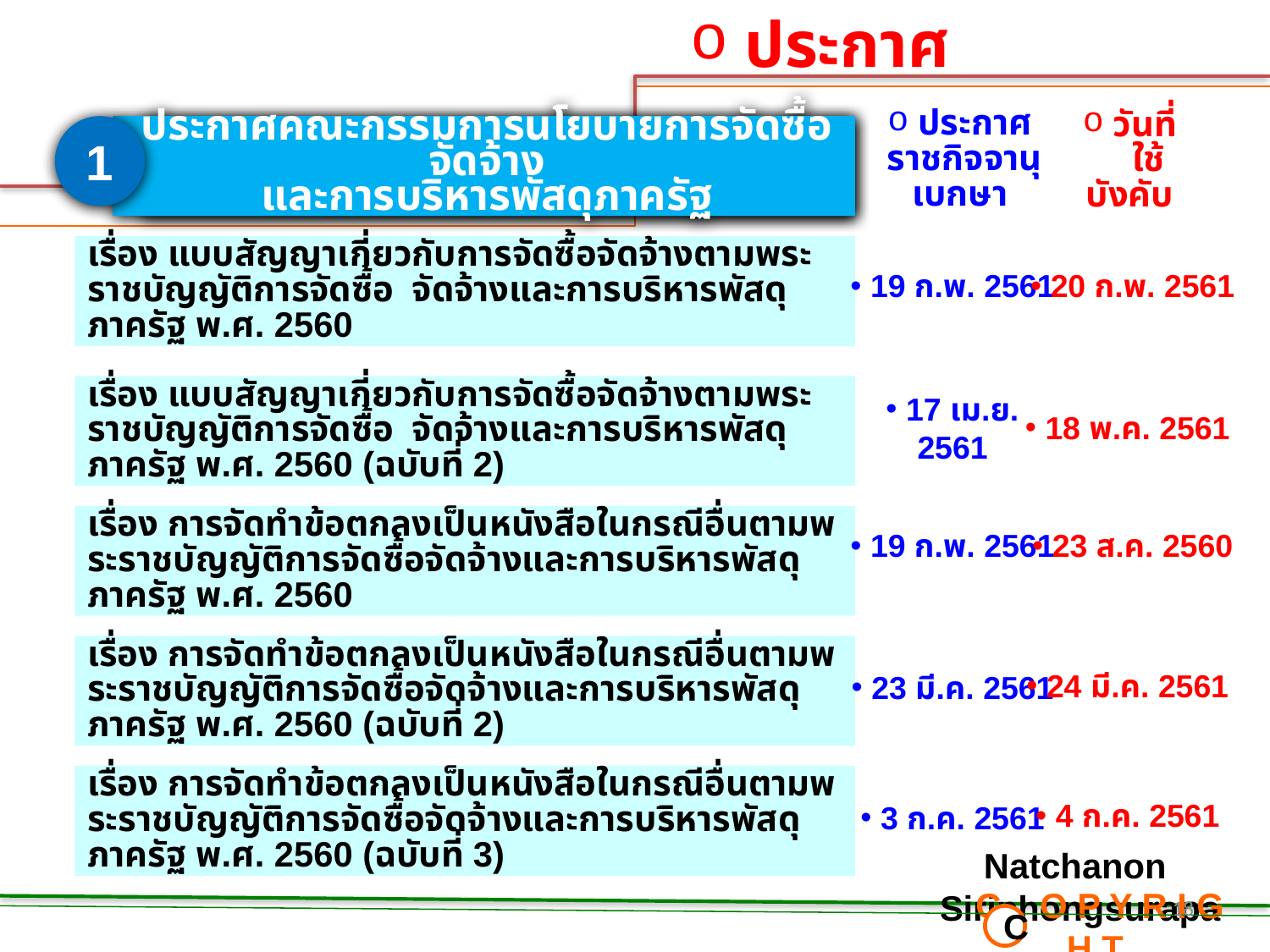

# ประกาศ
1

ประกาศคณะกรรมการนโยบายการจัดซื้อจัดจ้าง
และการบริหารพัสดุภาครัฐ
 ประกาศ
 ราชกิจจานุเบกษา
 วันที่
    ใช้บังคับ
เรื่อง แบบสัญญาเกี่ยวกับการจัดซื้อจัดจ้างตามพระราชบัญญัติการจัดซื้อ  จัดจ้างและการบริหารพัสดุภาครัฐ พ.ศ. 2560
 19 ก.พ. 2561
 20 ก.พ. 2561
เรื่อง แบบสัญญาเกี่ยวกับการจัดซื้อจัดจ้างตามพระราชบัญญัติการจัดซื้อ  จัดจ้างและการบริหารพัสดุภาครัฐ พ.ศ. 2560 (ฉบับที่ 2)
 17 เม.ย. 2561
 18 พ.ค. 2561
เรื่อง การจัดทำข้อตกลงเป็นหนังสือในกรณีอื่นตามพระราชบัญญัติการจัดซื้อจัดจ้างและการบริหารพัสดุภาครัฐ พ.ศ. 2560
 19 ก.พ. 2561
 23 ส.ค. 2560
เรื่อง การจัดทำข้อตกลงเป็นหนังสือในกรณีอื่นตามพระราชบัญญัติการจัดซื้อจัดจ้างและการบริหารพัสดุภาครัฐ พ.ศ. 2560 (ฉบับที่ 2)
 24 มี.ค. 2561
 23 มี.ค. 2561
เรื่อง การจัดทำข้อตกลงเป็นหนังสือในกรณีอื่นตามพระราชบัญญัติการจัดซื้อจัดจ้างและการบริหารพัสดุภาครัฐ พ.ศ. 2560 (ฉบับที่ 3)
 4 ก.ค. 2561
 3 ก.ค. 2561
Natchanon  Siriphongsurapa
 C    O P Y R I G H T
C
18